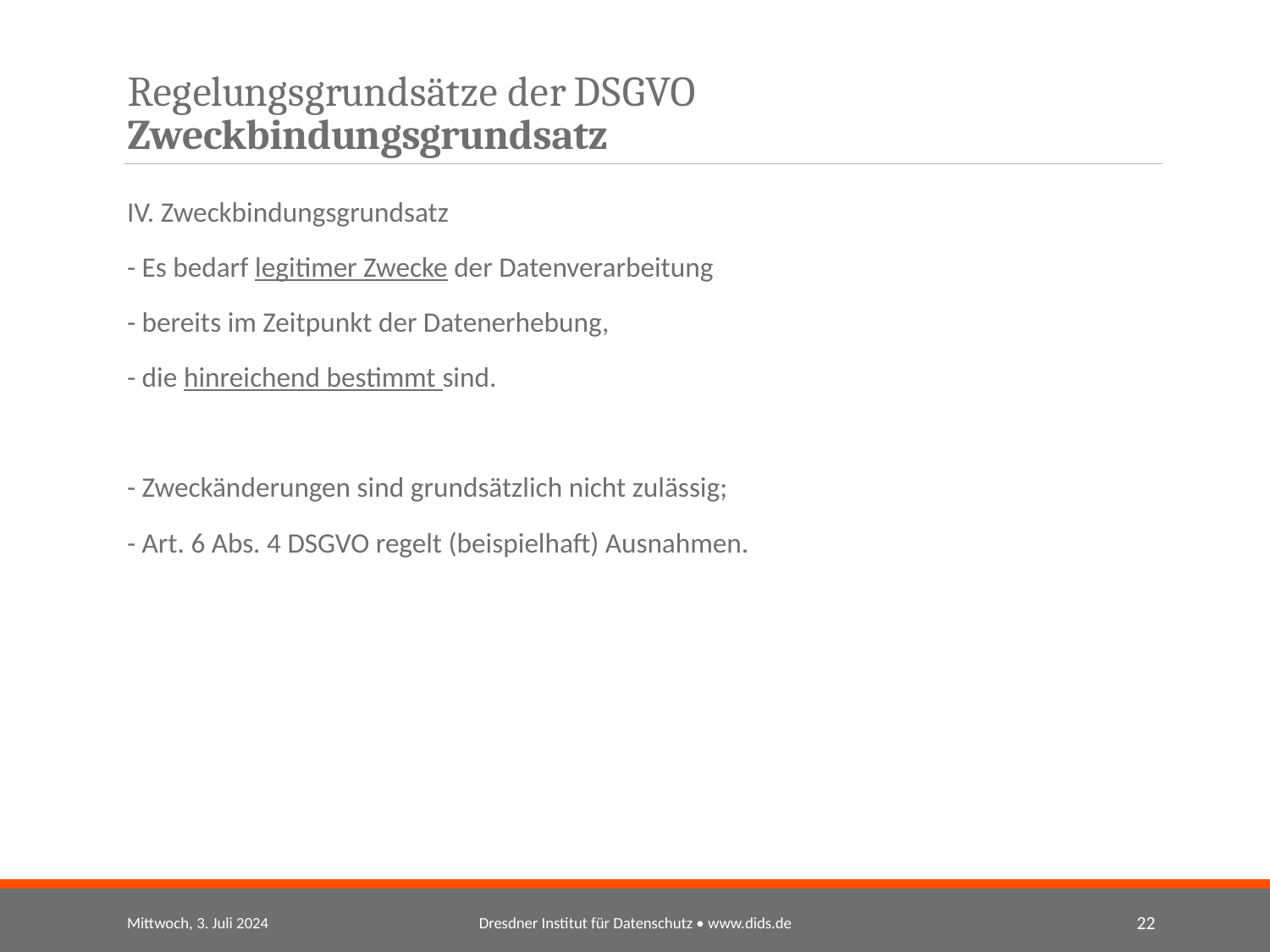

# Regelungsgrundsätze der DSGVO Zweckbindungsgrundsatz
IV. Zweckbindungsgrundsatz
- Es bedarf legitimer Zwecke der Datenverarbeitung
- bereits im Zeitpunkt der Datenerhebung,
- die hinreichend bestimmt sind.

- Zweckänderungen sind grundsätzlich nicht zulässig;
- Art. 6 Abs. 4 DSGVO regelt (beispielhaft) Ausnahmen.

Mittwoch, 3. Juli 2024
Dresdner Institut für Datenschutz • www.dids.de
22